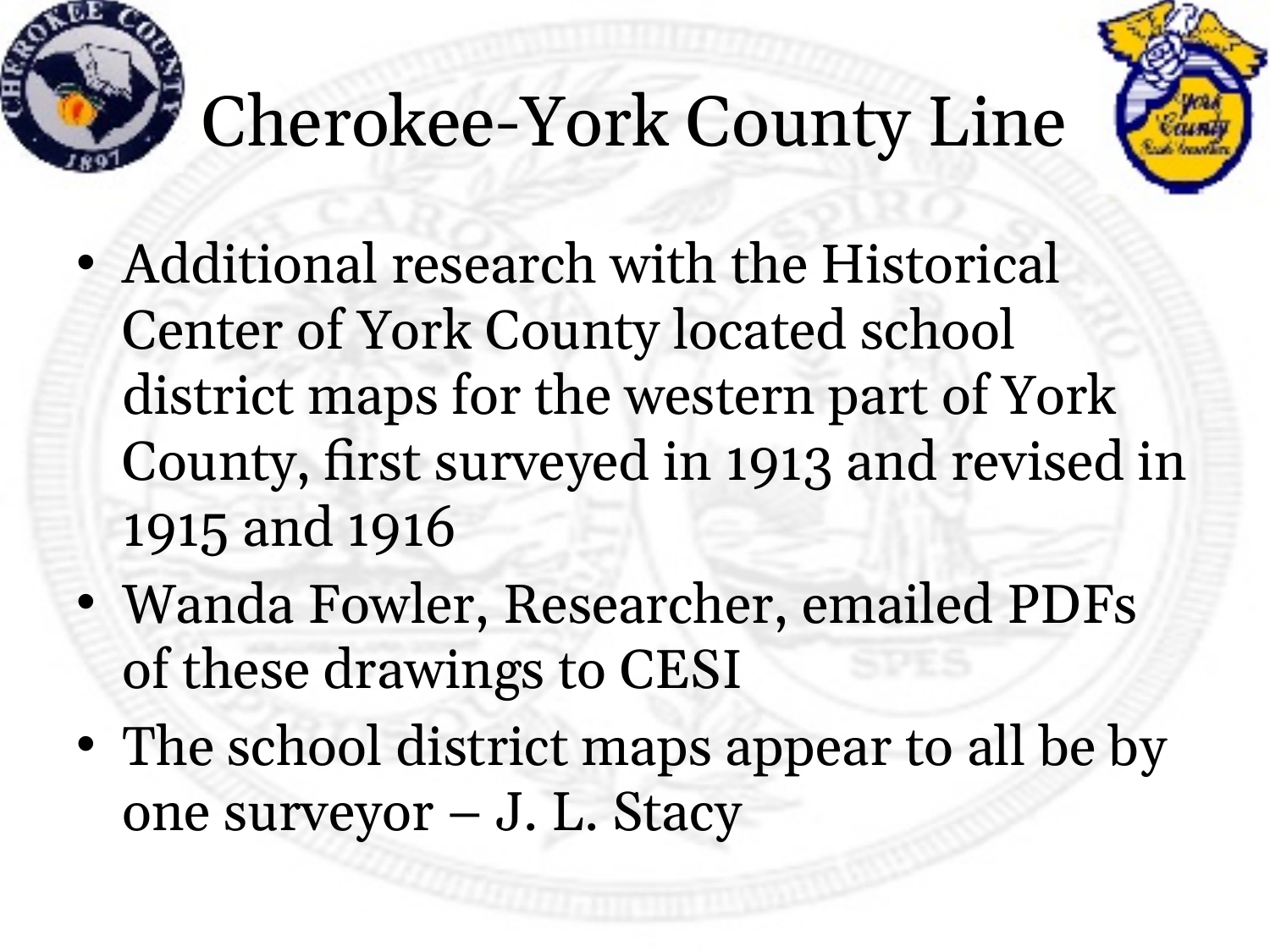

# Cherokee-York County Line
Additional research with the Historical Center of York County located school district maps for the western part of York County, first surveyed in 1913 and revised in 1915 and 1916
Wanda Fowler, Researcher, emailed PDFs of these drawings to CESI
The school district maps appear to all be by one surveyor – J. L. Stacy